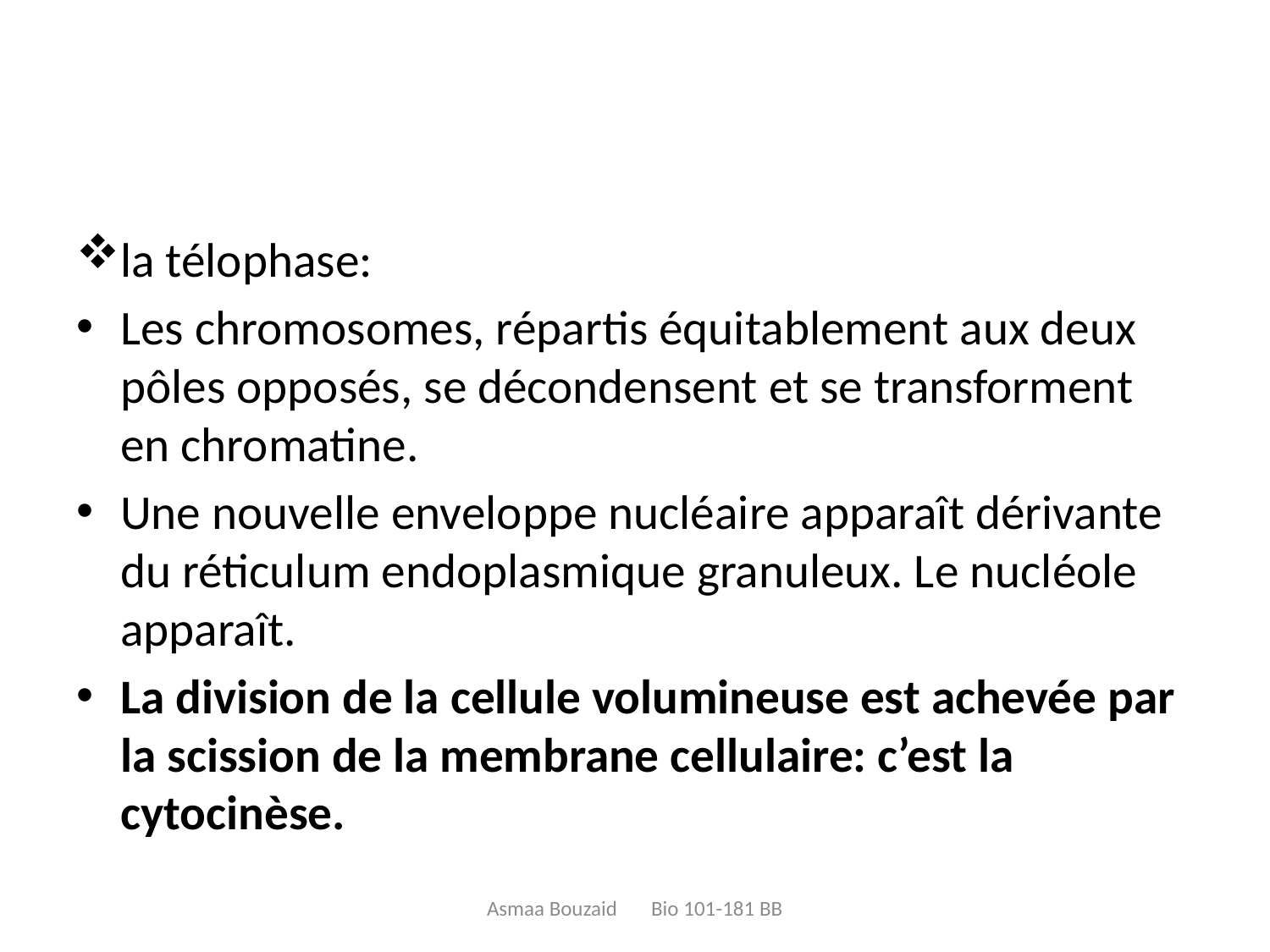

#
la télophase:
Les chromosomes, répartis équitablement aux deux pôles opposés, se décondensent et se transforment en chromatine.
Une nouvelle enveloppe nucléaire apparaît dérivante du réticulum endoplasmique granuleux. Le nucléole apparaît.
La division de la cellule volumineuse est achevée par la scission de la membrane cellulaire: c’est la cytocinèse.

Asmaa Bouzaid       Bio 101-181 BB